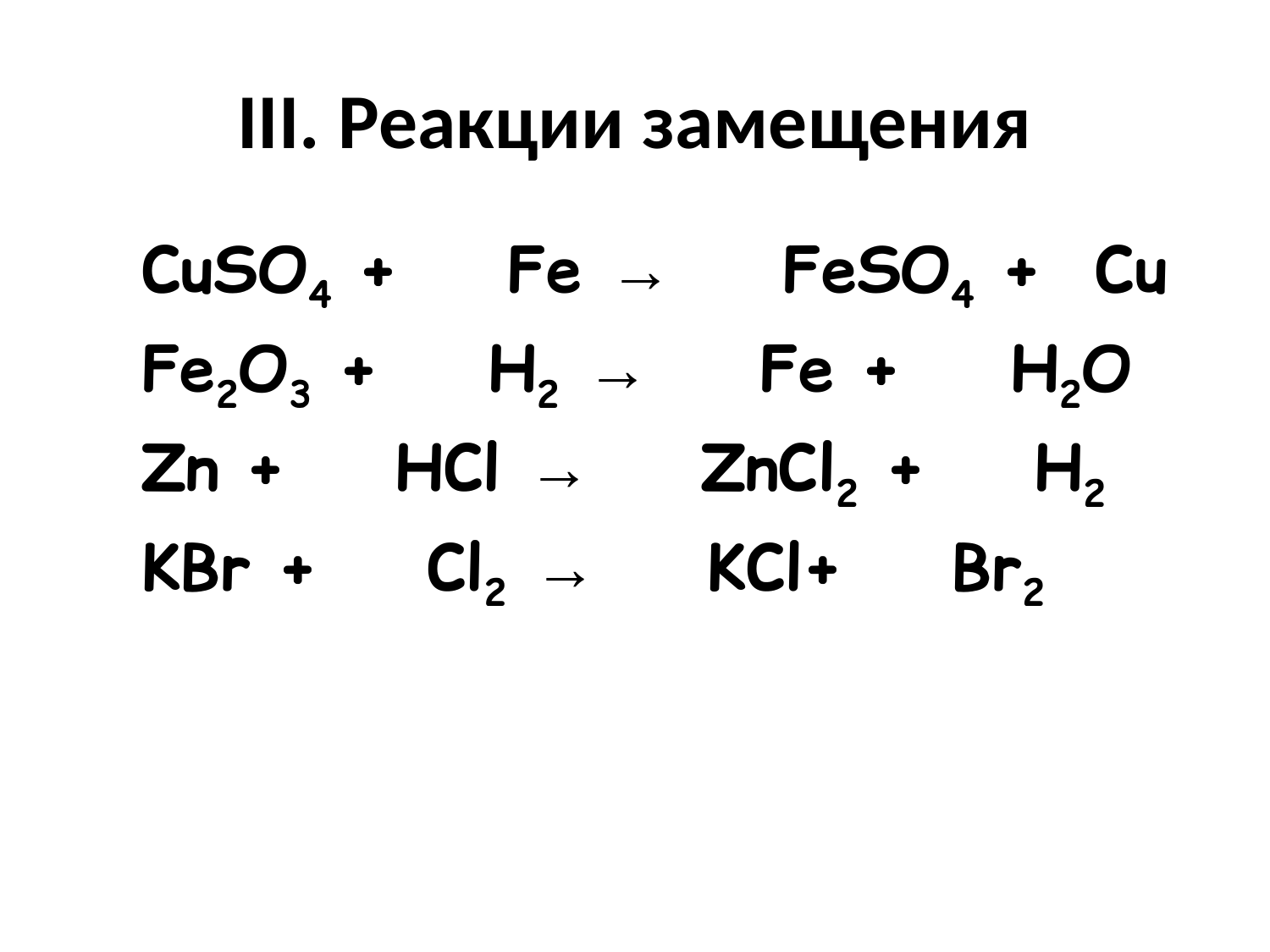

# III. Реакции замещения
CuSO4 +    Fe →    FeSO4 +  Cu
Fe2O3 +    H2 →    Fe +    H2O
Zn +    HCl →    ZnCl2 +    H2
KBr +    Cl2 →    KCl+    Br2